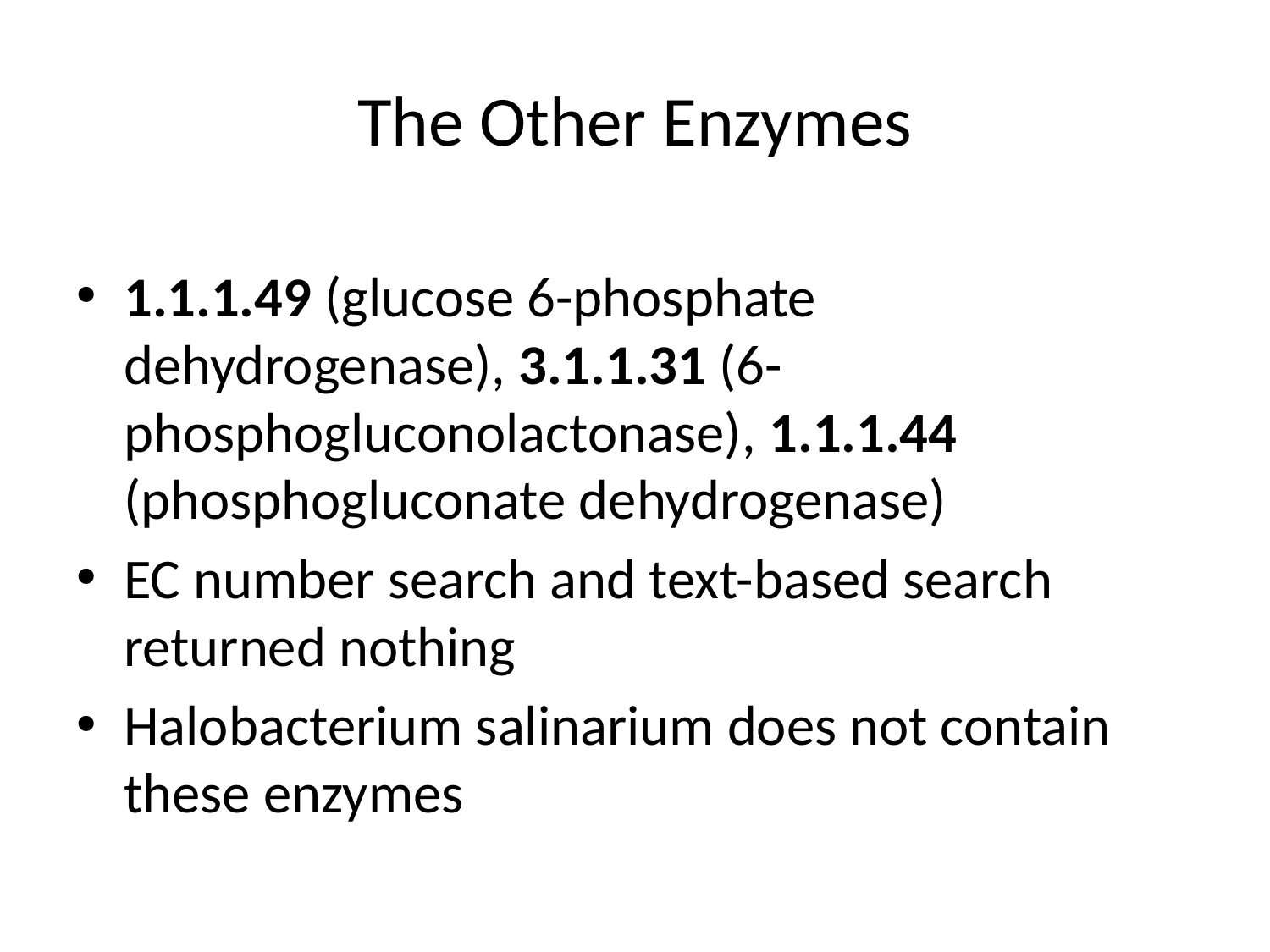

# The Other Enzymes
1.1.1.49 (glucose 6-phosphate dehydrogenase), 3.1.1.31 (6-phosphogluconolactonase), 1.1.1.44 (phosphogluconate dehydrogenase)
EC number search and text-based search returned nothing
Halobacterium salinarium does not contain these enzymes